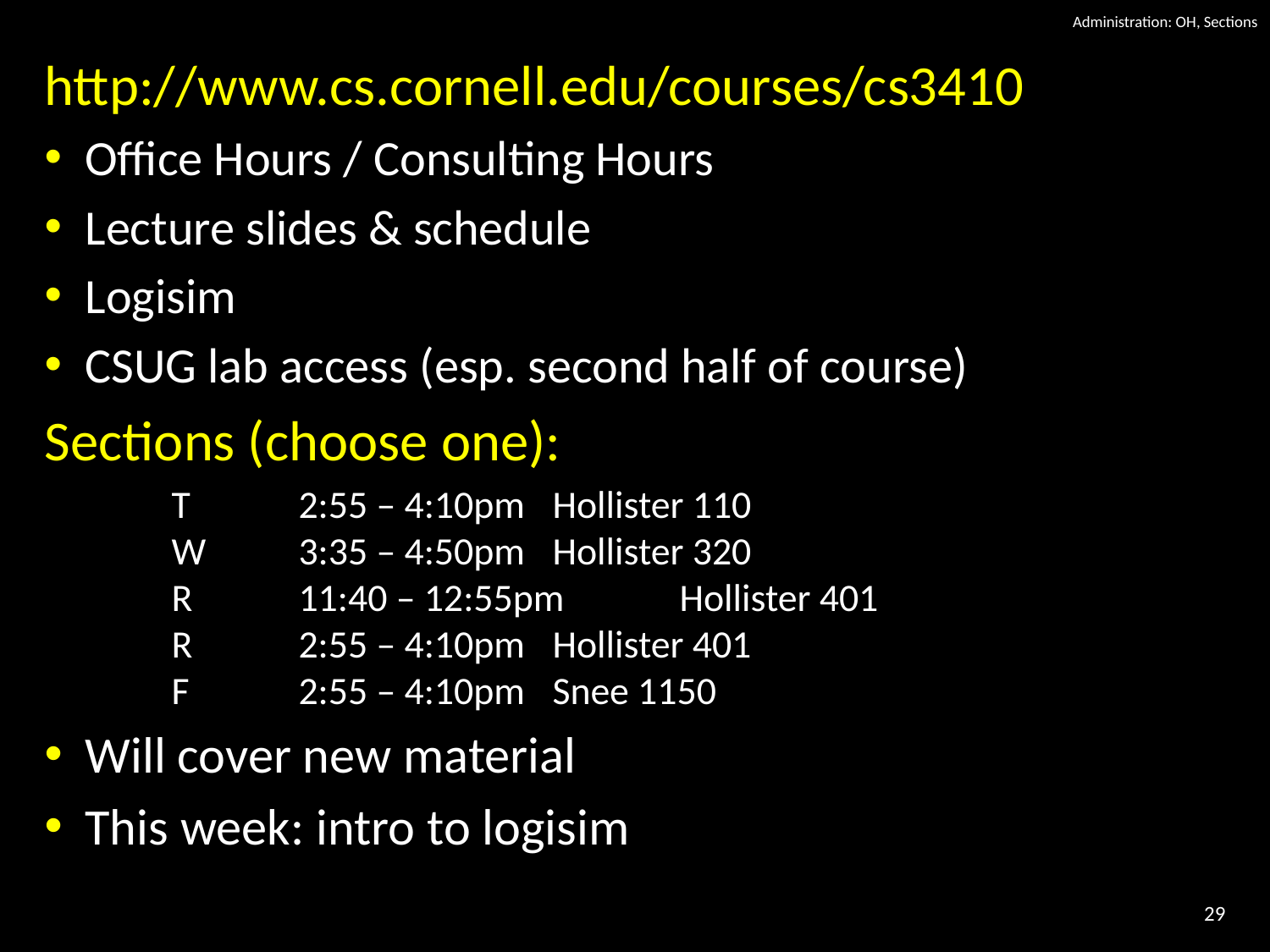

# Administration: OH, Sections
http://www.cs.cornell.edu/courses/cs3410
Office Hours / Consulting Hours
Lecture slides & schedule
Logisim
CSUG lab access (esp. second half of course)
Sections (choose one):
	T	2:55 – 4:10pm	Hollister 110
	W	3:35 – 4:50pm	Hollister 320
	R	11:40 – 12:55pm	Hollister 401
	R	2:55 – 4:10pm	Hollister 401
	F	2:55 – 4:10pm	Snee 1150
Will cover new material
This week: intro to logisim

29